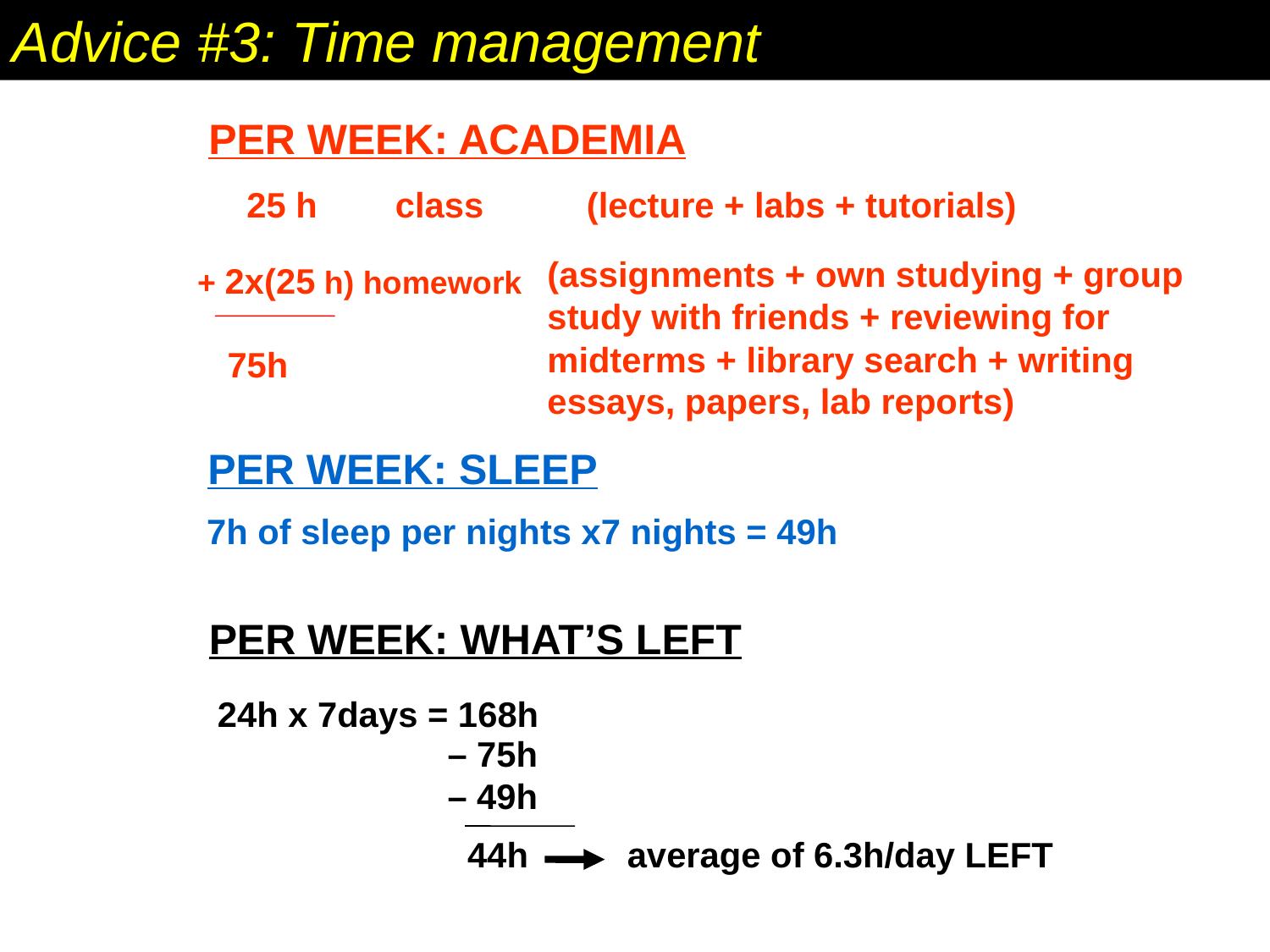

Advice #3: Time management
PER WEEK: ACADEMIA
   25 h        class
(lecture + labs + tutorials)
(assignments + own studying + group study with friends + reviewing for midterms + library search + writing essays, papers, lab reports)
+ 2x(25 h) homework

75h
PER WEEK: SLEEP
7h of sleep per nights x7 nights = 49h
PER WEEK: WHAT’S LEFT
24h x 7days = 168h
– 75h
– 49h
44h

average of 6.3h/day LEFT